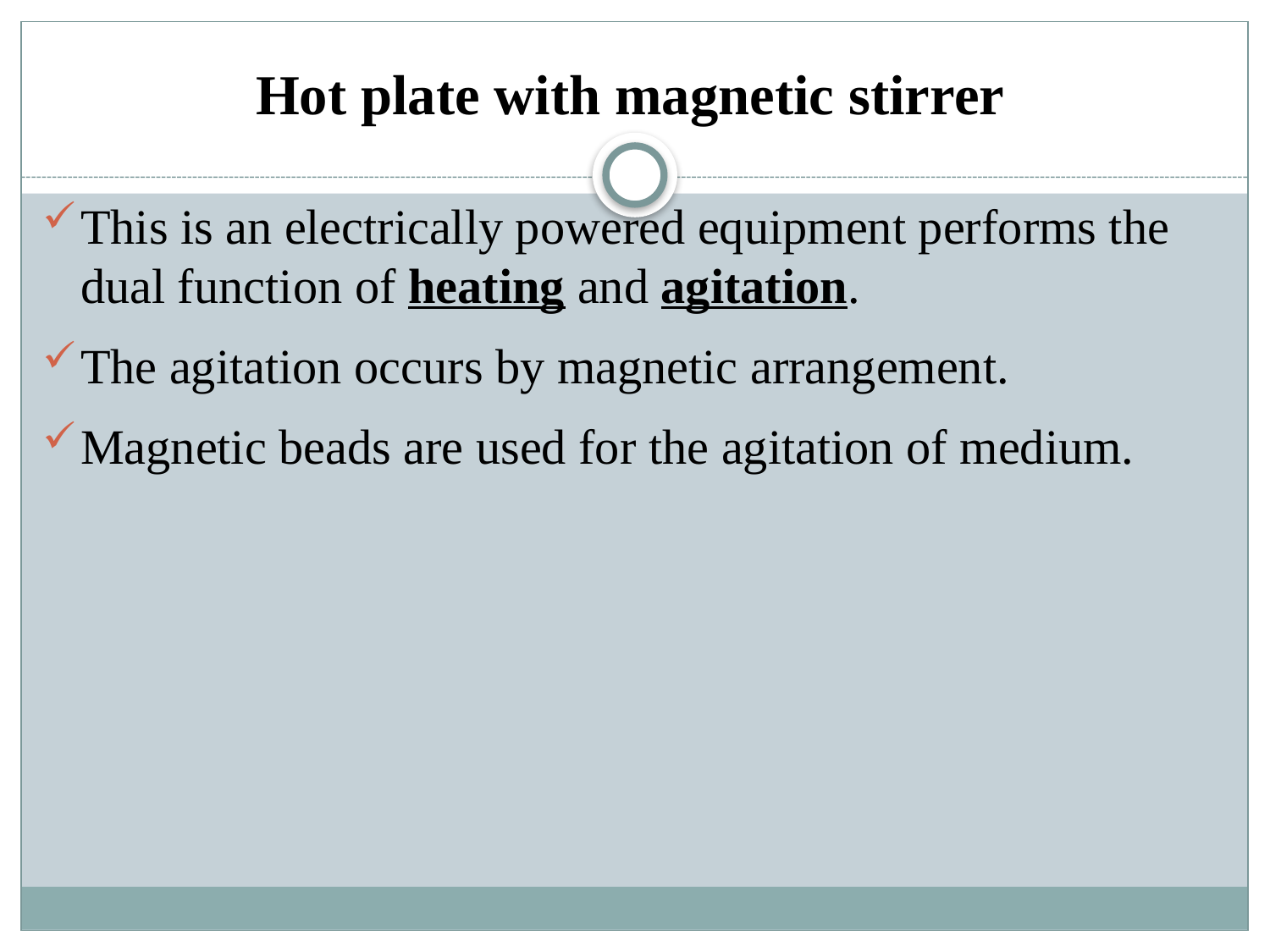

# Hot plate with magnetic stirrer
This is an electrically powered equipment performs the dual function of heating and agitation.
The agitation occurs by magnetic arrangement.
Magnetic beads are used for the agitation of medium.